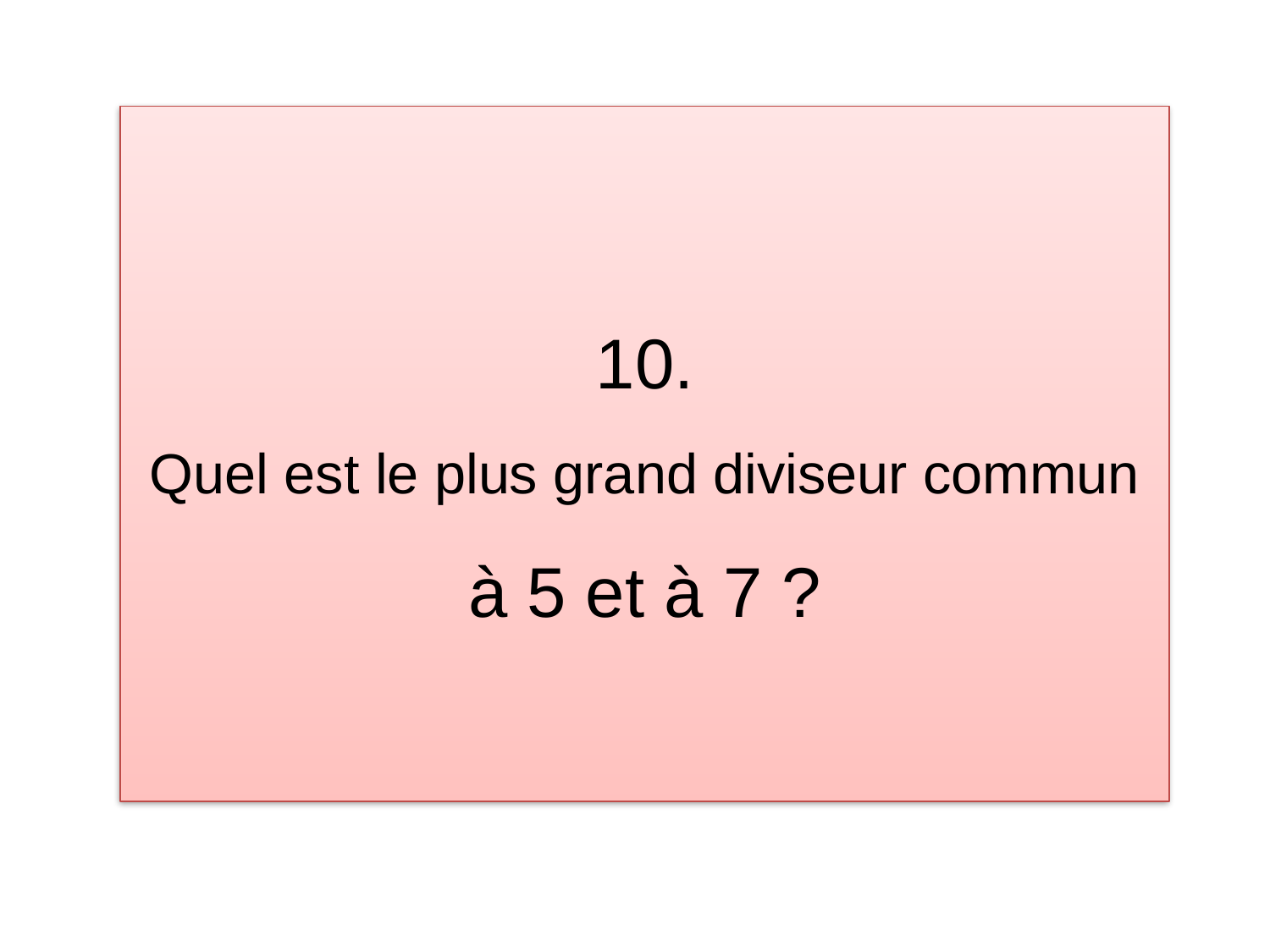

# 10. Quel est le plus grand diviseur commun à 5 et à 7 ?